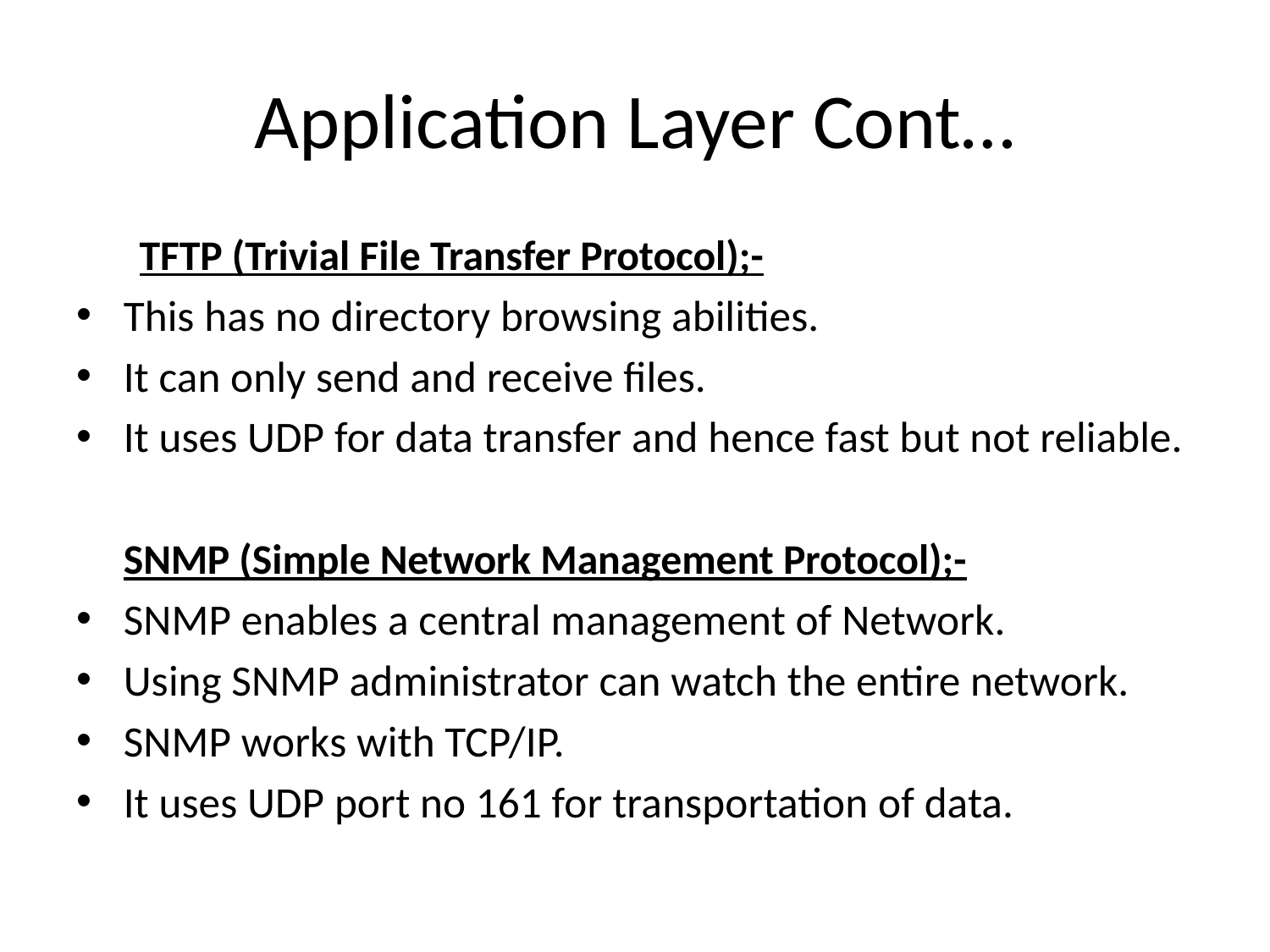

# Application Layer Cont…
TFTP (Trivial File Transfer Protocol);-
This has no directory browsing abilities.
It can only send and receive files.
It uses UDP for data transfer and hence fast but not reliable.

	SNMP (Simple Network Management Protocol);-
SNMP enables a central management of Network.
Using SNMP administrator can watch the entire network.
SNMP works with TCP/IP.
It uses UDP port no 161 for transportation of data.